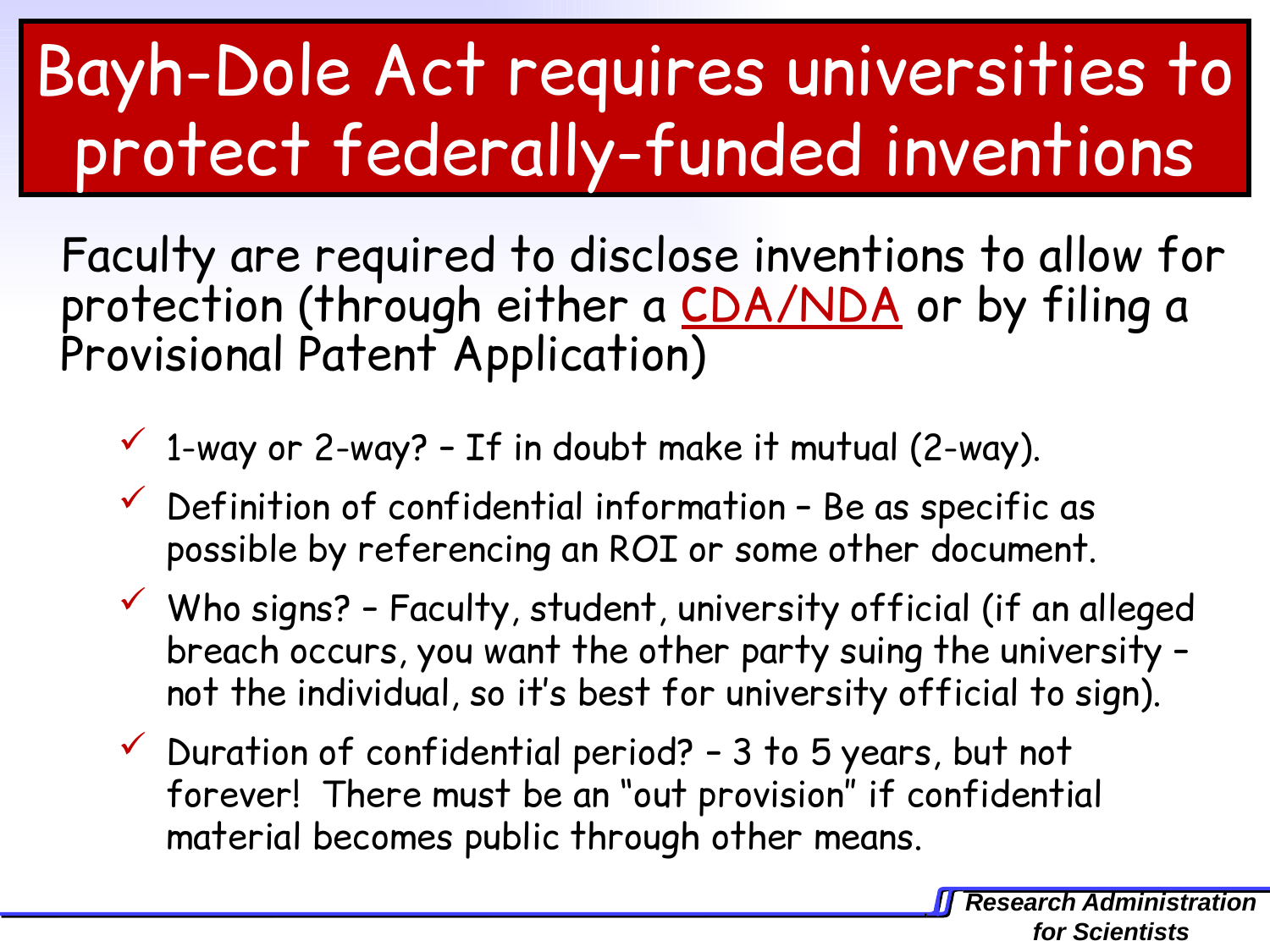

Bayh-Dole Act requires universities to protect federally-funded inventions
	Faculty are required to disclose inventions to allow for protection (through either a CDA/NDA or by filing a Provisional Patent Application)

1-way or 2-way? – If in doubt make it mutual (2-way).

Definition of confidential information – Be as specific as possible by referencing an ROI or some other document.

Who signs? – Faculty, student, university official (if an alleged breach occurs, you want the other party suing the university – not the individual, so it’s best for university official to sign).

Duration of confidential period? – 3 to 5 years, but not forever!  There must be an “out provision” if confidential material becomes public through other means.